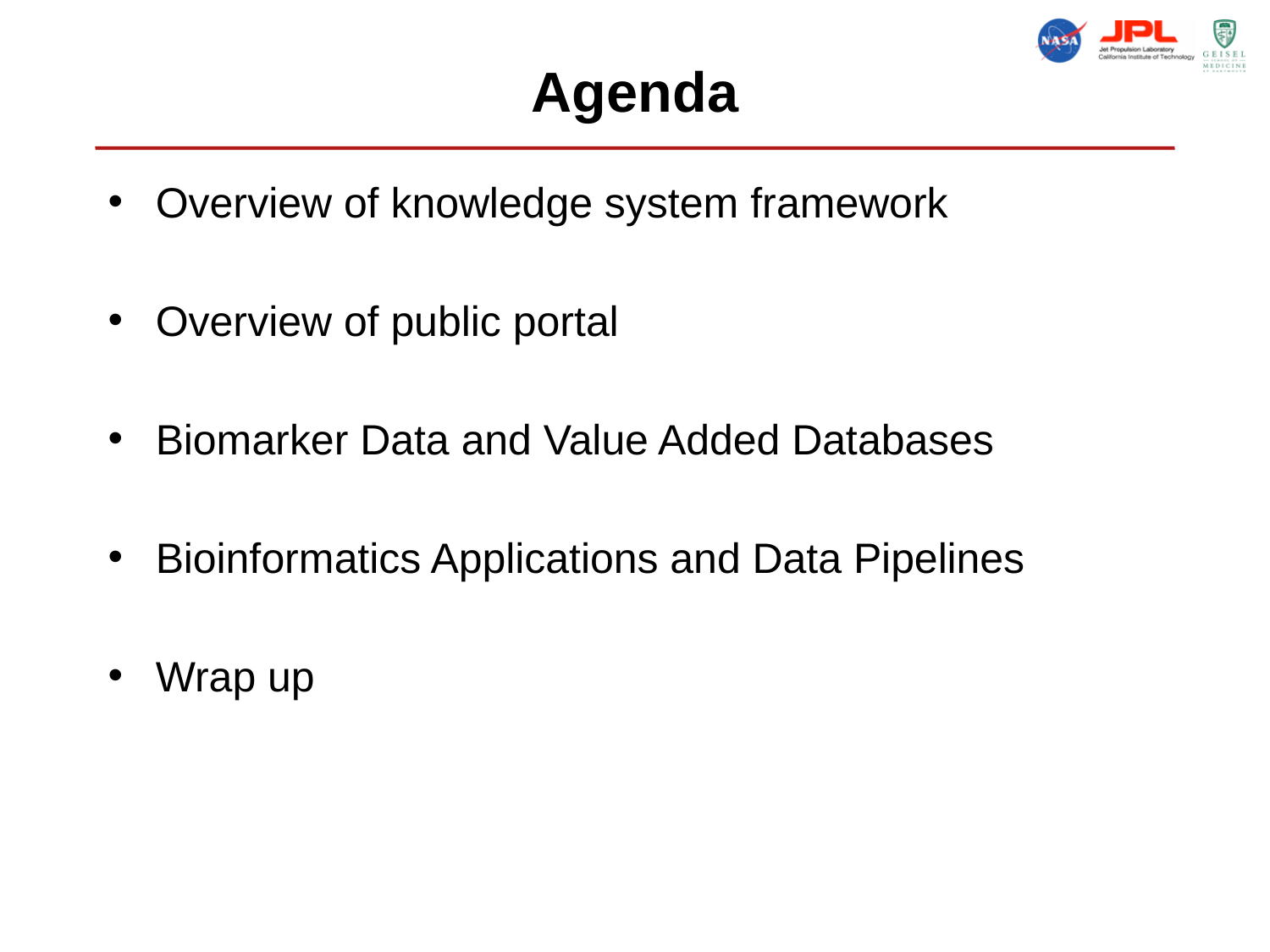

# Agenda
Overview of knowledge system framework

Overview of public portal

Biomarker Data and Value Added Databases

Bioinformatics Applications and Data Pipelines

Wrap up